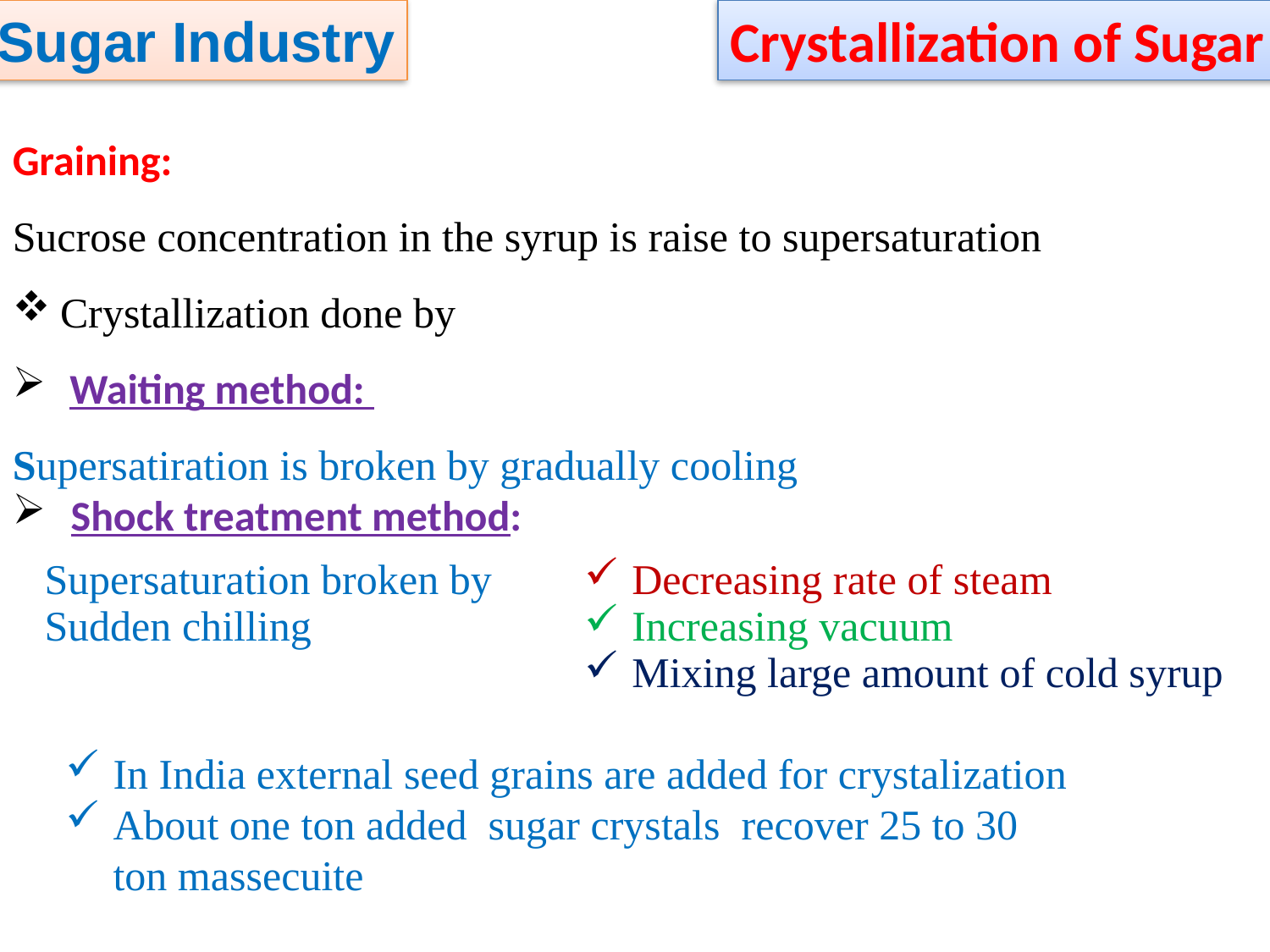

Sugar Industry
Crystallization of Sugar
Graining:
Sucrose concentration in the syrup is raise to supersaturation
Crystallization done by
 Waiting method:
Supersatiration is broken by gradually cooling
 Shock treatment method:

| Supersaturation broken by Sudden chilling | Decreasing rate of steam Increasing vacuum Mixing large amount of cold syrup |
| --- | --- |
In India external seed grains are added for crystalization
About one ton added  sugar crystals  recover 25 to 30 ton massecuite